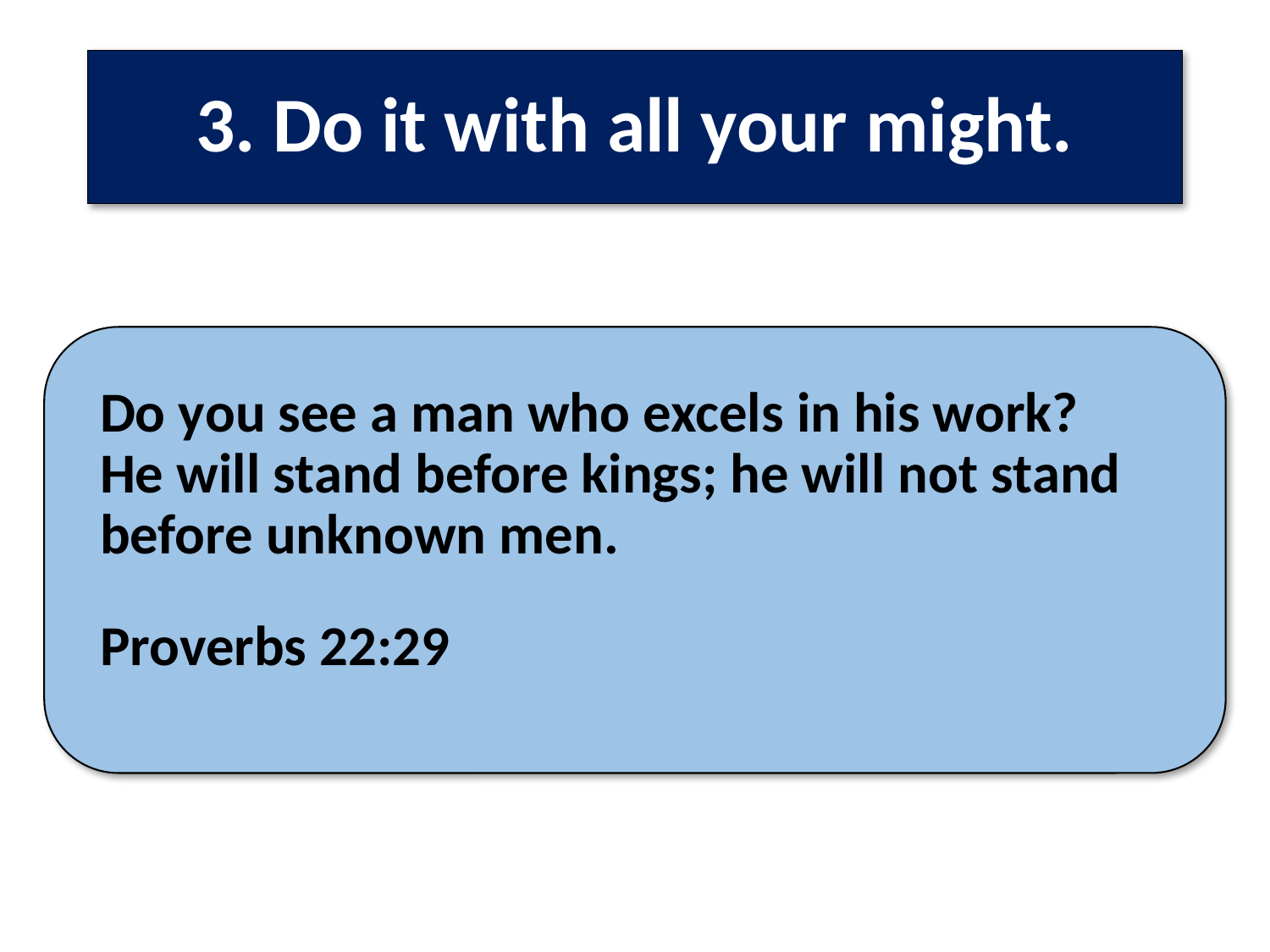

# 3. Do it with all your might.

Do you see a man who excels in his work?
He will stand before kings; he will not stand before unknown men.

Proverbs 22:29